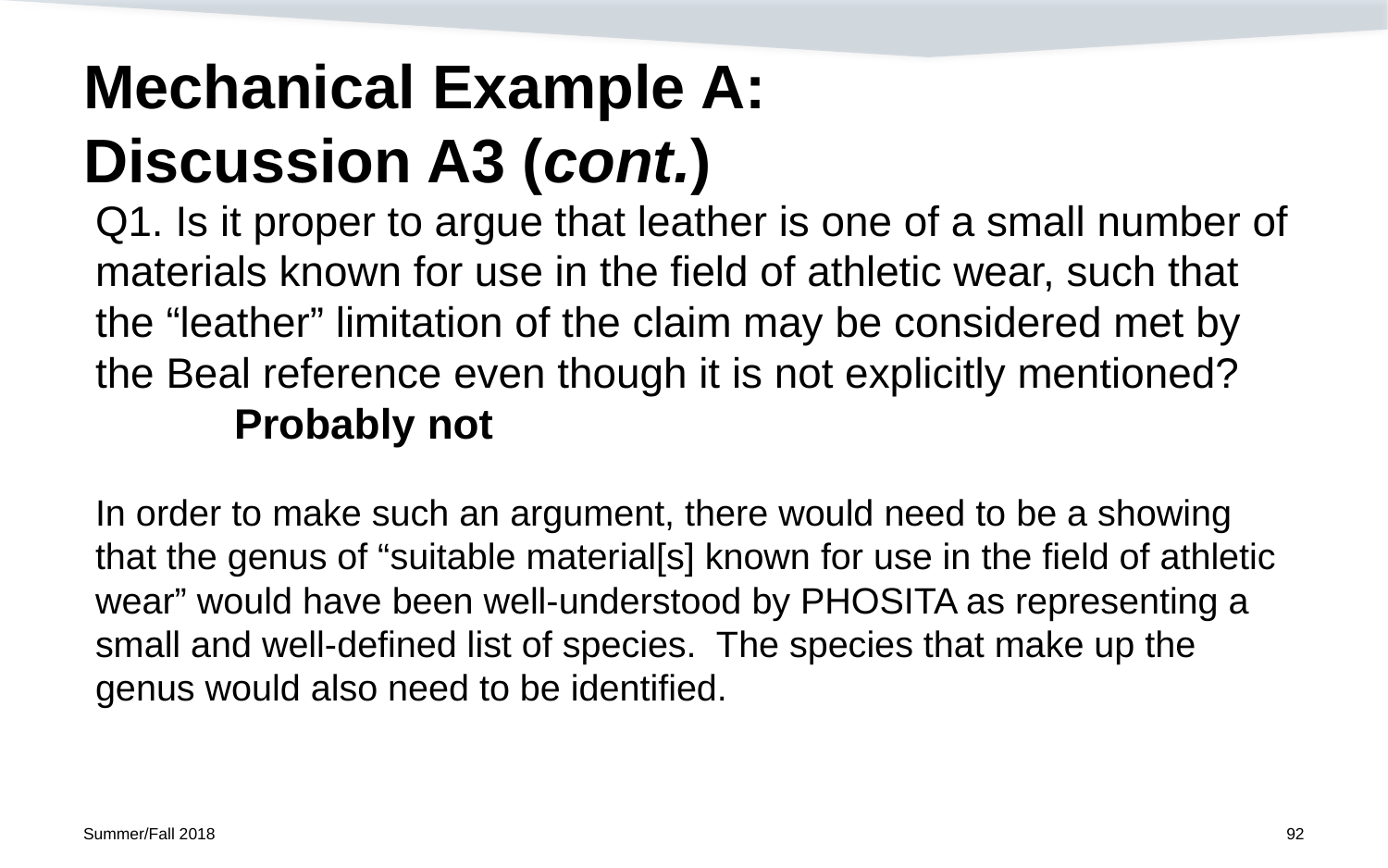

# Mechanical Example A: Discussion A3 (cont.)
Q1. Is it proper to argue that leather is one of a small number of materials known for use in the field of athletic wear, such that the “leather” limitation of the claim may be considered met by the Beal reference even though it is not explicitly mentioned?
	Probably not

In order to make such an argument, there would need to be a showing that the genus of “suitable material[s] known for use in the field of athletic wear” would have been well-understood by PHOSITA as representing a small and well-defined list of species.  The species that make up the genus would also need to be identified.
Summer/Fall 2018
92